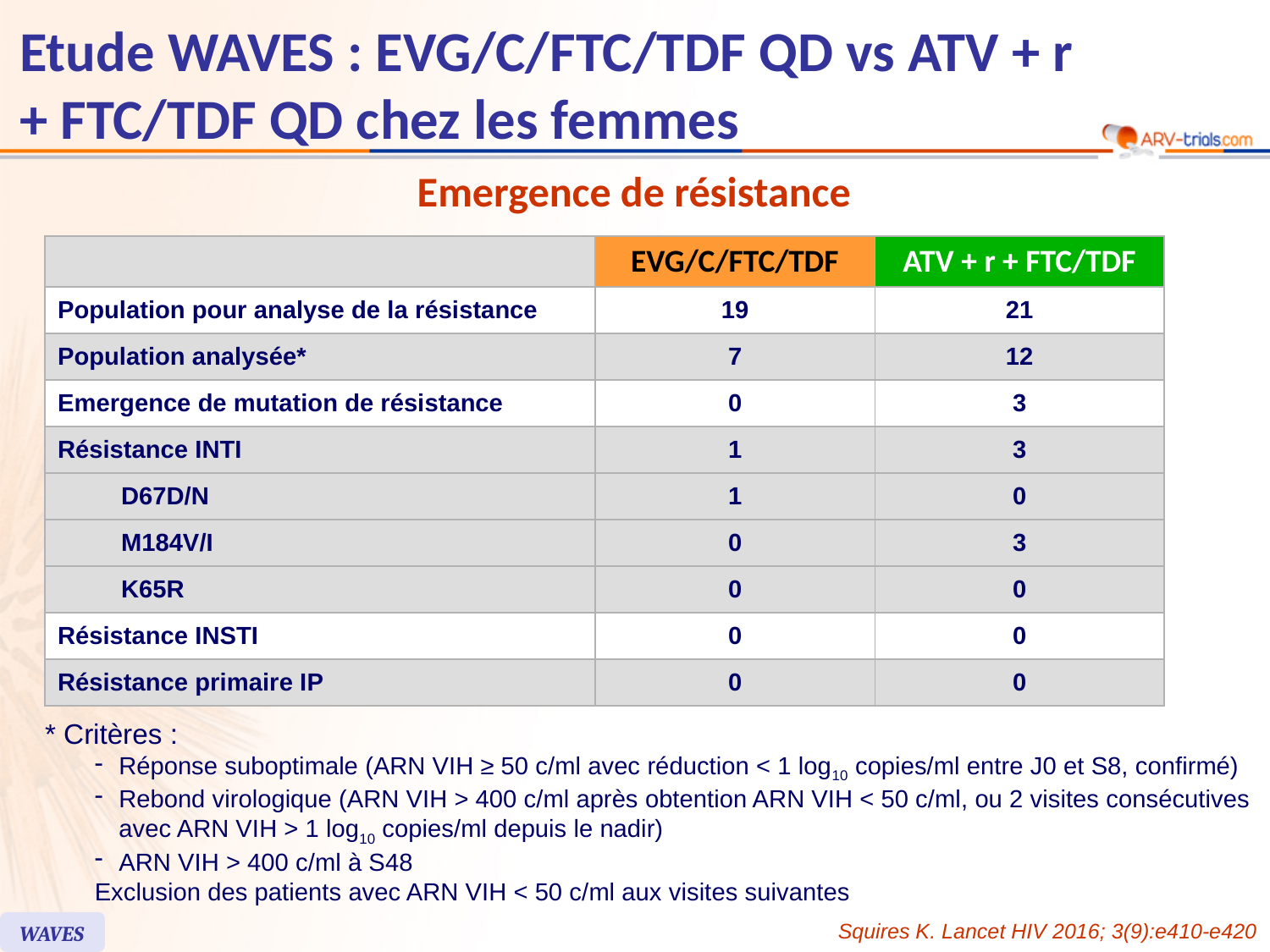

# Etude WAVES : EVG/C/FTC/TDF QD vs ATV + r + FTC/TDF QD chez les femmes
Emergence de résistance
|  | EVG/C/FTC/TDF | ATV + r + FTC/TDF |
| --- | --- | --- |
| Population pour analyse de la résistance | 19 | 21 |
| Population analysée\* | 7 | 12 |
| Emergence de mutation de résistance | 0 | 3 |
| Résistance INTI | 1 | 3 |
| D67D/N | 1 | 0 |
| M184V/I | 0 | 3 |
| K65R | 0 | 0 |
| Résistance INSTI | 0 | 0 |
| Résistance primaire IP | 0 | 0 |
* Critères :
Réponse suboptimale (ARN VIH ≥ 50 c/ml avec réduction < 1 log10 copies/ml entre J0 et S8, confirmé)
Rebond virologique (ARN VIH > 400 c/ml après obtention ARN VIH < 50 c/ml, ou 2 visites consécutives avec ARN VIH > 1 log10 copies/ml depuis le nadir)
ARN VIH > 400 c/ml à S48
Exclusion des patients avec ARN VIH < 50 c/ml aux visites suivantes
Squires K. Lancet HIV 2016; 3(9):e410-e420

WAVES